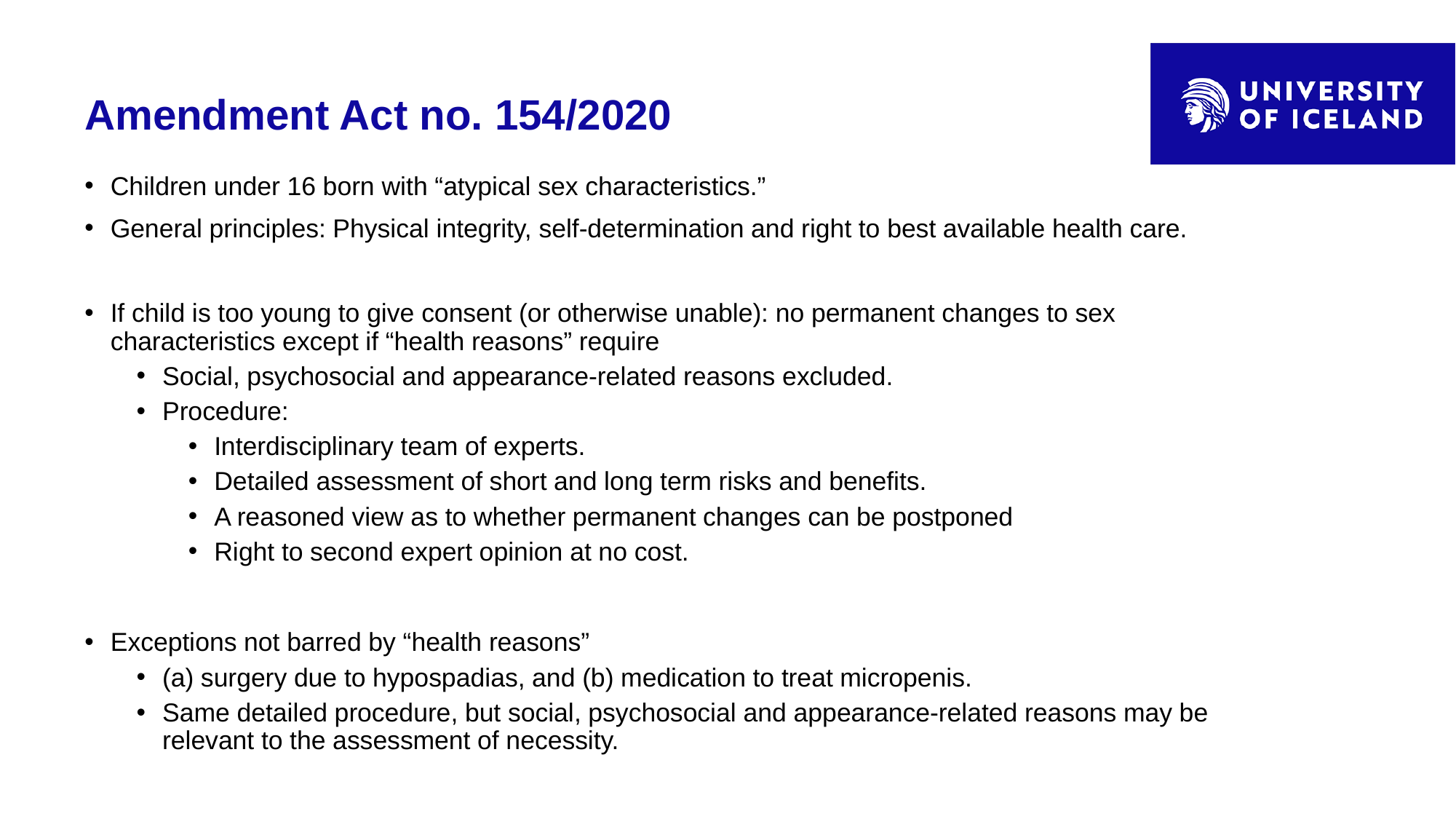

# Amendment Act no. 154/2020
Children under 16 born with “atypical sex characteristics.”
General principles: Physical integrity, self-determination and right to best available health care.

If child is too young to give consent (or otherwise unable): no permanent changes to sex characteristics except if “health reasons” require
Social, psychosocial and appearance-related reasons excluded.
Procedure:
Interdisciplinary team of experts.
Detailed assessment of short and long term risks and benefits.
A reasoned view as to whether permanent changes can be postponed
Right to second expert opinion at no cost.

Exceptions not barred by “health reasons”
(a) surgery due to hypospadias, and (b) medication to treat micropenis.
Same detailed procedure, but social, psychosocial and appearance-related reasons may be relevant to the assessment of necessity.